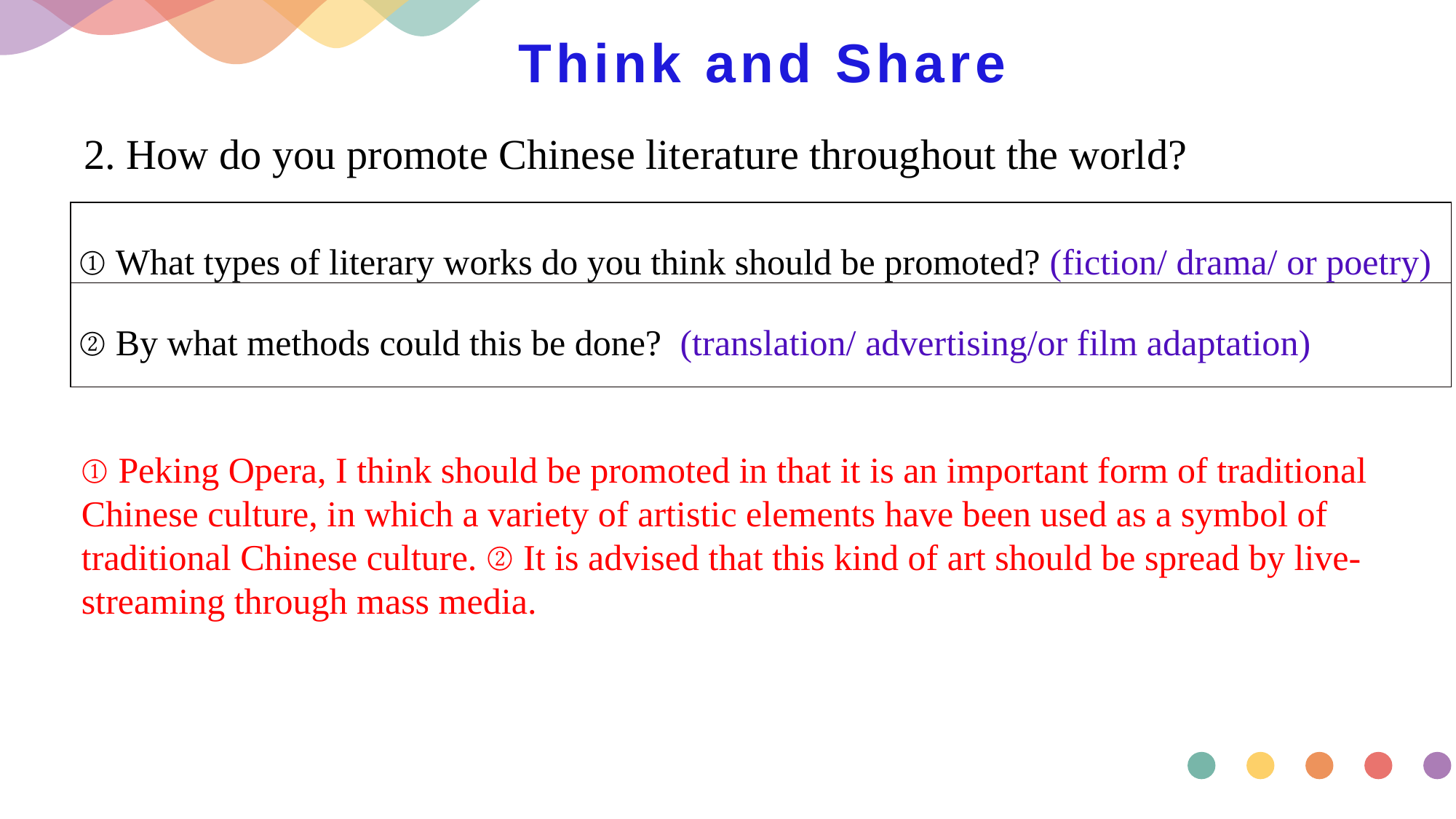

# Think and Share
2. How do you promote Chinese literature throughout the world?
| ① What types of literary works do you think should be promoted? (fiction/ drama/ or poetry) |
| --- |
| ② By what methods could this be done? (translation/ advertising/or film adaptation) |
① Peking Opera, I think should be promoted in that it is an important form of traditional Chinese culture, in which a variety of artistic elements have been used as a symbol of traditional Chinese culture. ② It is advised that this kind of art should be spread by live-streaming through mass media.